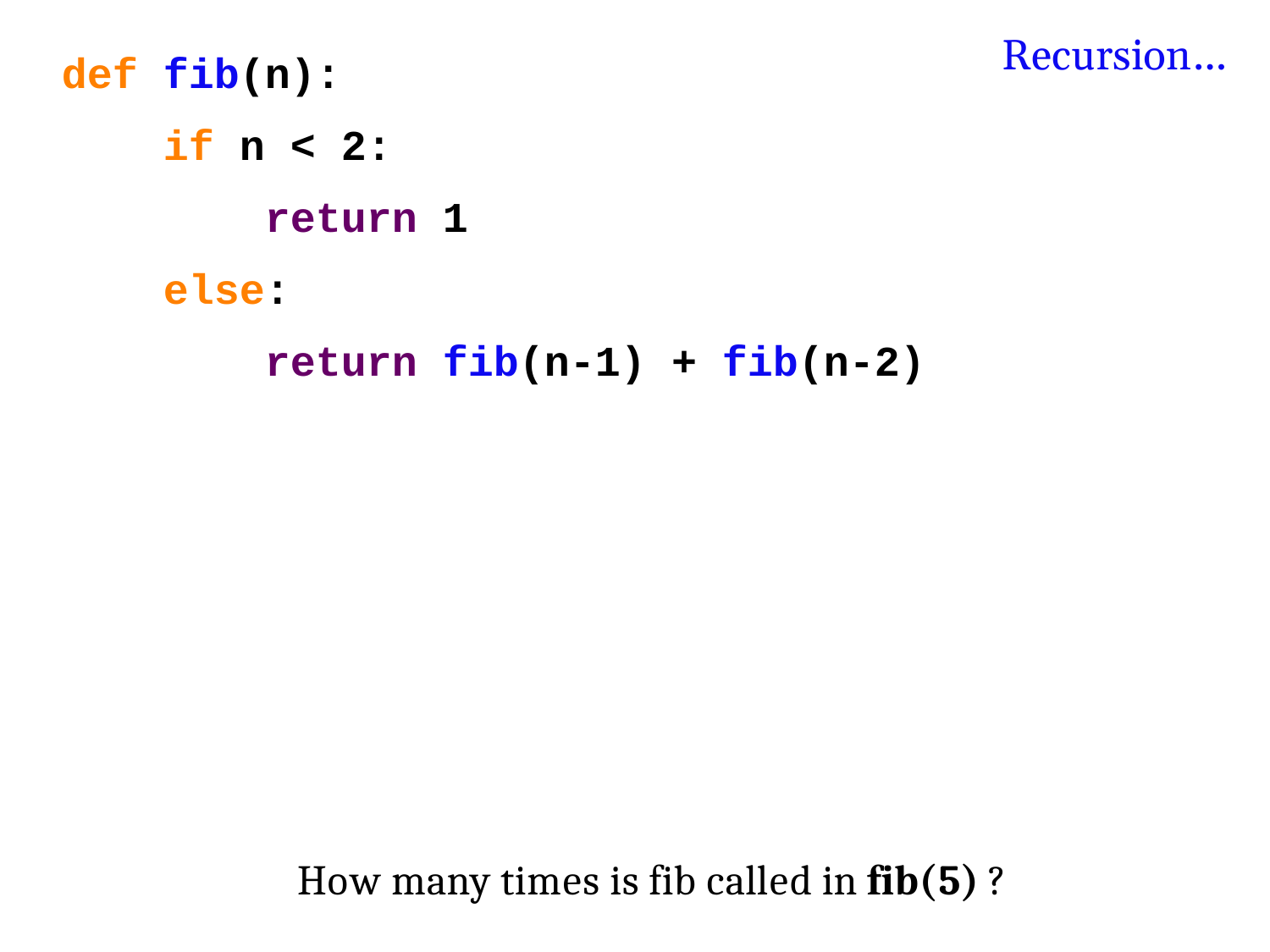

Recursion…
def fib(n):
    if n < 2:
        return 1
    else:
        return fib(n-1) + fib(n-2)
How many times is fib called in fib(5) ?